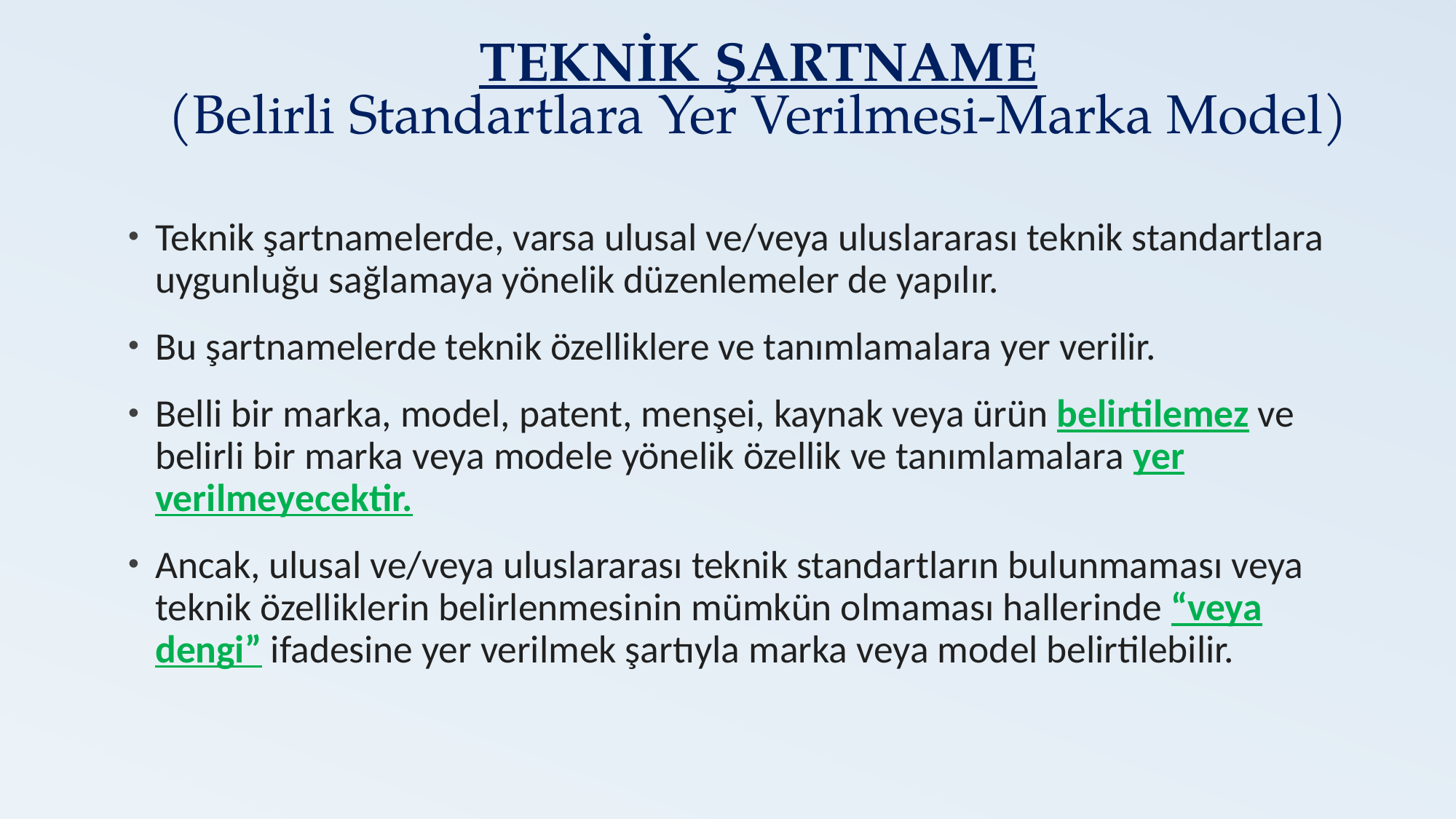

# TEKNİK ŞARTNAME (Belirli Standartlara Yer Verilmesi-Marka Model)
Teknik şartnamelerde, varsa ulusal ve/veya uluslararası teknik standartlara uygunluğu sağlamaya yönelik düzenlemeler de yapılır.
Bu şartnamelerde teknik özelliklere ve tanımlamalara yer verilir.
Belli bir marka, model, patent, menşei, kaynak veya ürün belirtilemez ve belirli bir marka veya modele yönelik özellik ve tanımlamalara yer verilmeyecektir.
Ancak, ulusal ve/veya uluslararası teknik standartların bulunmaması veya teknik özelliklerin belirlenmesinin mümkün olmaması hallerinde “veya dengi” ifadesine yer verilmek şartıyla marka veya model belirtilebilir.